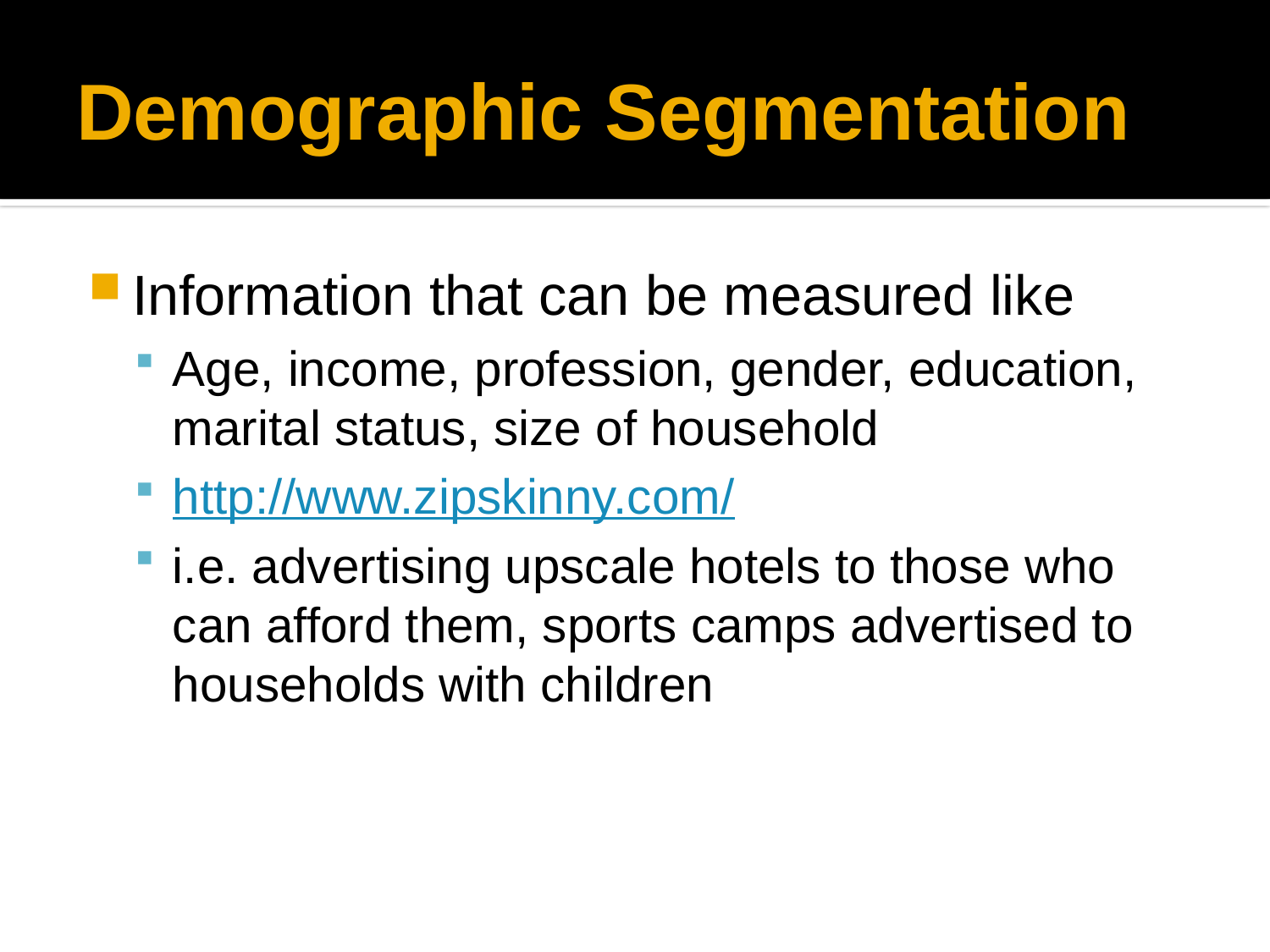

# Demographic Segmentation
Information that can be measured like
Age, income, profession, gender, education, marital status, size of household
http://www.zipskinny.com/
i.e. advertising upscale hotels to those who can afford them, sports camps advertised to households with children